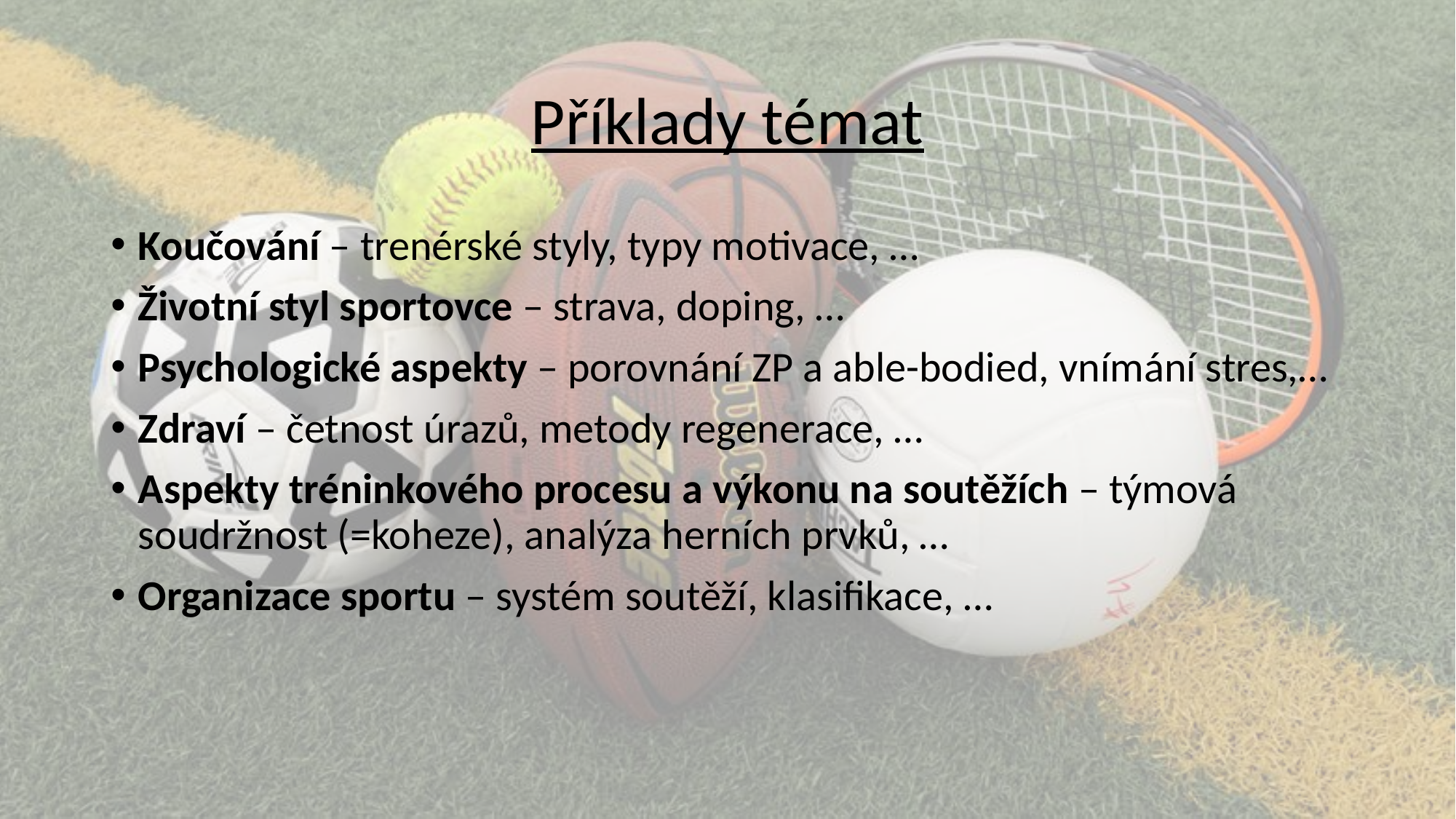

# Příklady témat
Koučování – trenérské styly, typy motivace, …
Životní styl sportovce – strava, doping, …
Psychologické aspekty – porovnání ZP a able-bodied, vnímání stres,…
Zdraví – četnost úrazů, metody regenerace, …
Aspekty tréninkového procesu a výkonu na soutěžích – týmová soudržnost (=koheze), analýza herních prvků, …
Organizace sportu – systém soutěží, klasifikace, …